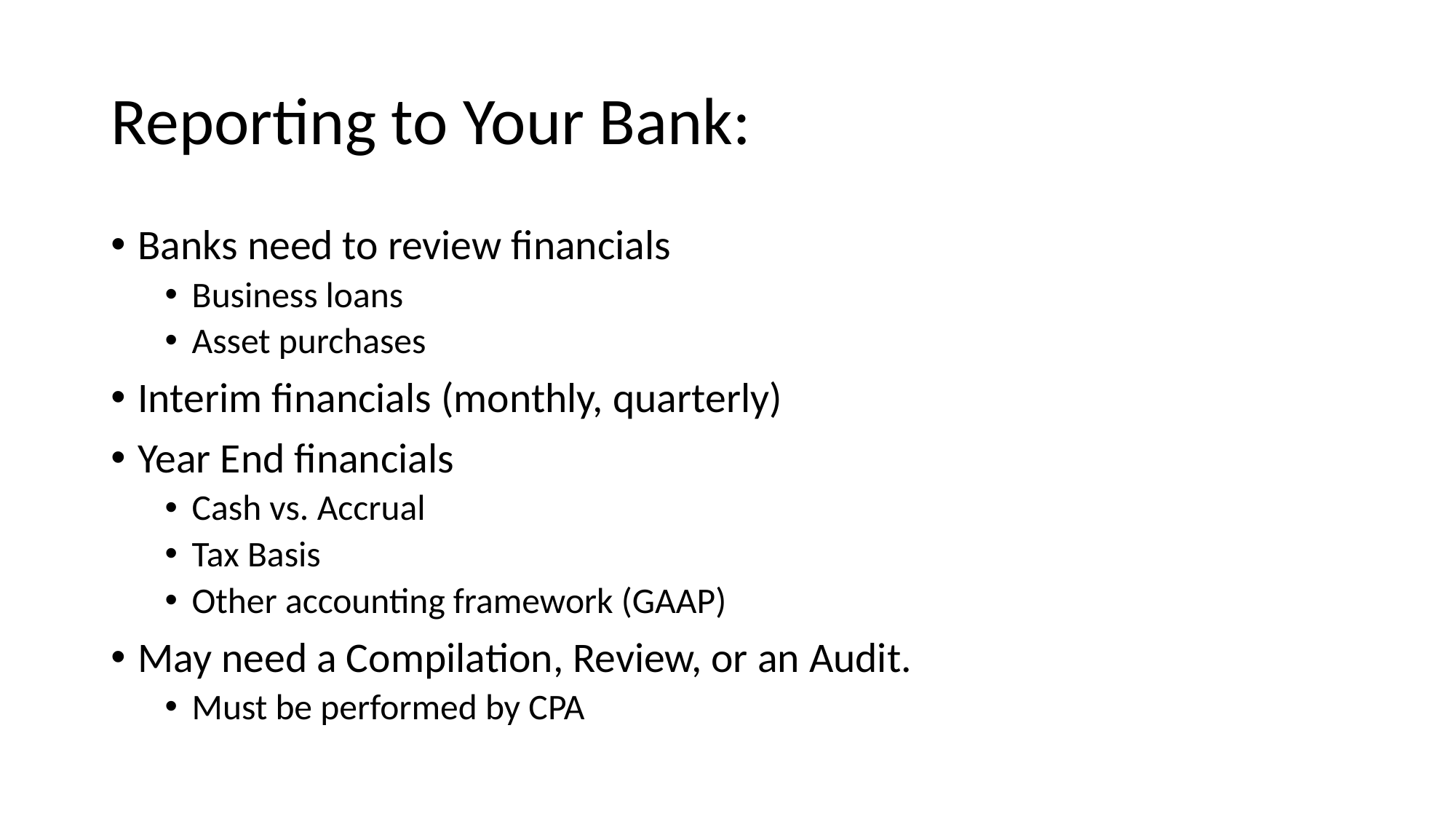

# Reporting to Your Bank:
Banks need to review financials
Business loans
Asset purchases
Interim financials (monthly, quarterly)
Year End financials
Cash vs. Accrual
Tax Basis
Other accounting framework (GAAP)
May need a Compilation, Review, or an Audit.
Must be performed by CPA